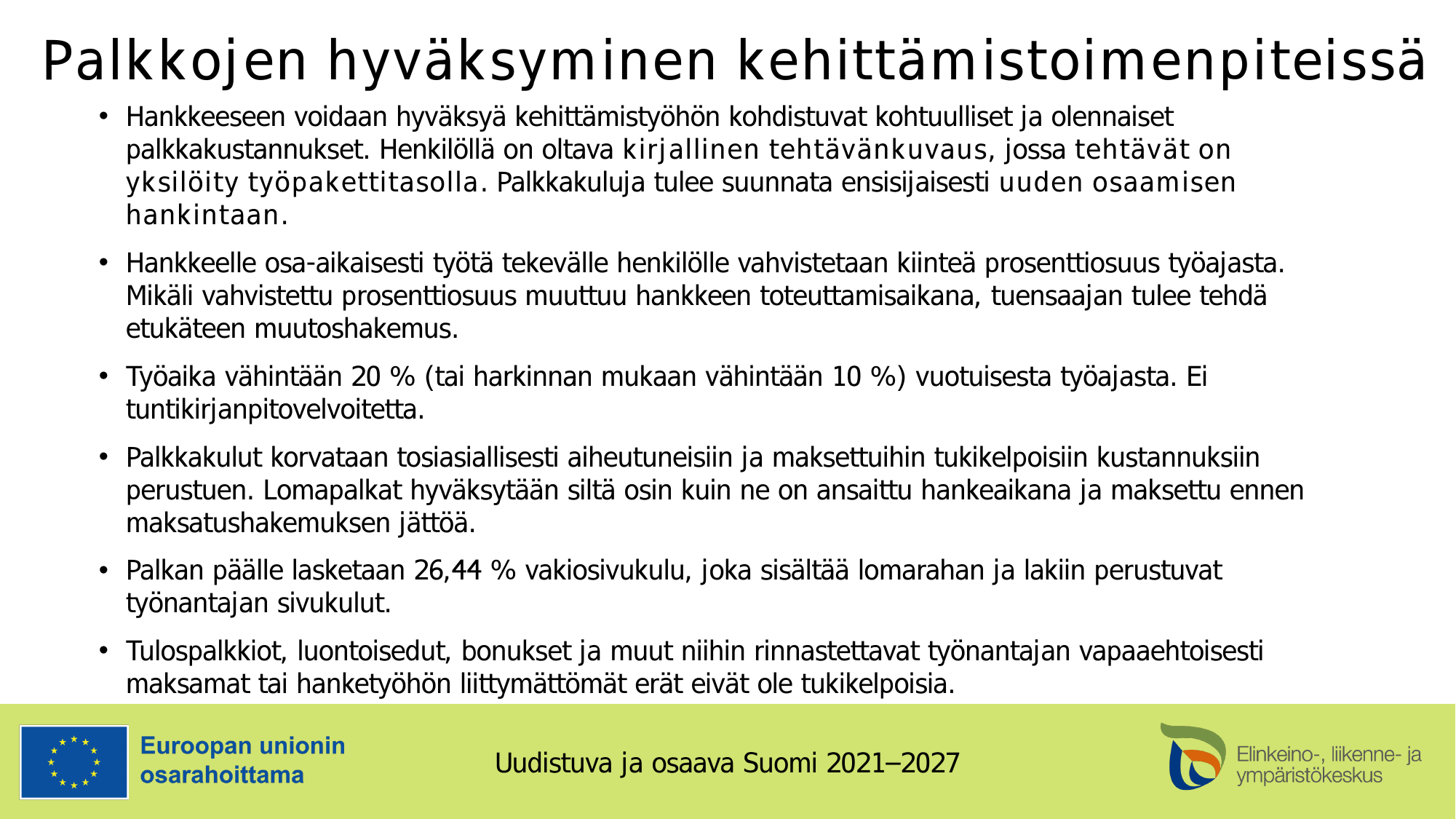

# Palkkojen hyväksyminen kehittämistoimenpiteissä
Hankkeeseen voidaan hyväksyä kehittämistyöhön kohdistuvat kohtuulliset ja olennaiset palkkakustannukset. Henkilöllä on oltava kirjallinen tehtävänkuvaus, jossa tehtävät on yksilöity työpakettitasolla. Palkkakuluja tulee suunnata ensisijaisesti uuden osaamisen hankintaan.
Hankkeelle osa-aikaisesti työtä tekevälle henkilölle vahvistetaan kiinteä prosenttiosuus työajasta. Mikäli vahvistettu prosenttiosuus muuttuu hankkeen toteuttamisaikana, tuensaajan tulee tehdä etukäteen muutoshakemus.
Työaika vähintään 20 % (tai harkinnan mukaan vähintään 10 %) vuotuisesta työajasta. Ei tuntikirjanpitovelvoitetta.
Palkkakulut korvataan tosiasiallisesti aiheutuneisiin ja maksettuihin tukikelpoisiin kustannuksiin perustuen. Lomapalkat hyväksytään siltä osin kuin ne on ansaittu hankeaikana ja maksettu ennen maksatushakemuksen jättöä.
Palkan päälle lasketaan 26,44 % vakiosivukulu, joka sisältää lomarahan ja lakiin perustuvat työnantajan sivukulut.
Tulospalkkiot, luontoisedut, bonukset ja muut niihin rinnastettavat työnantajan vapaaehtoisesti maksamat tai hanketyöhön liittymättömät erät eivät ole tukikelpoisia.